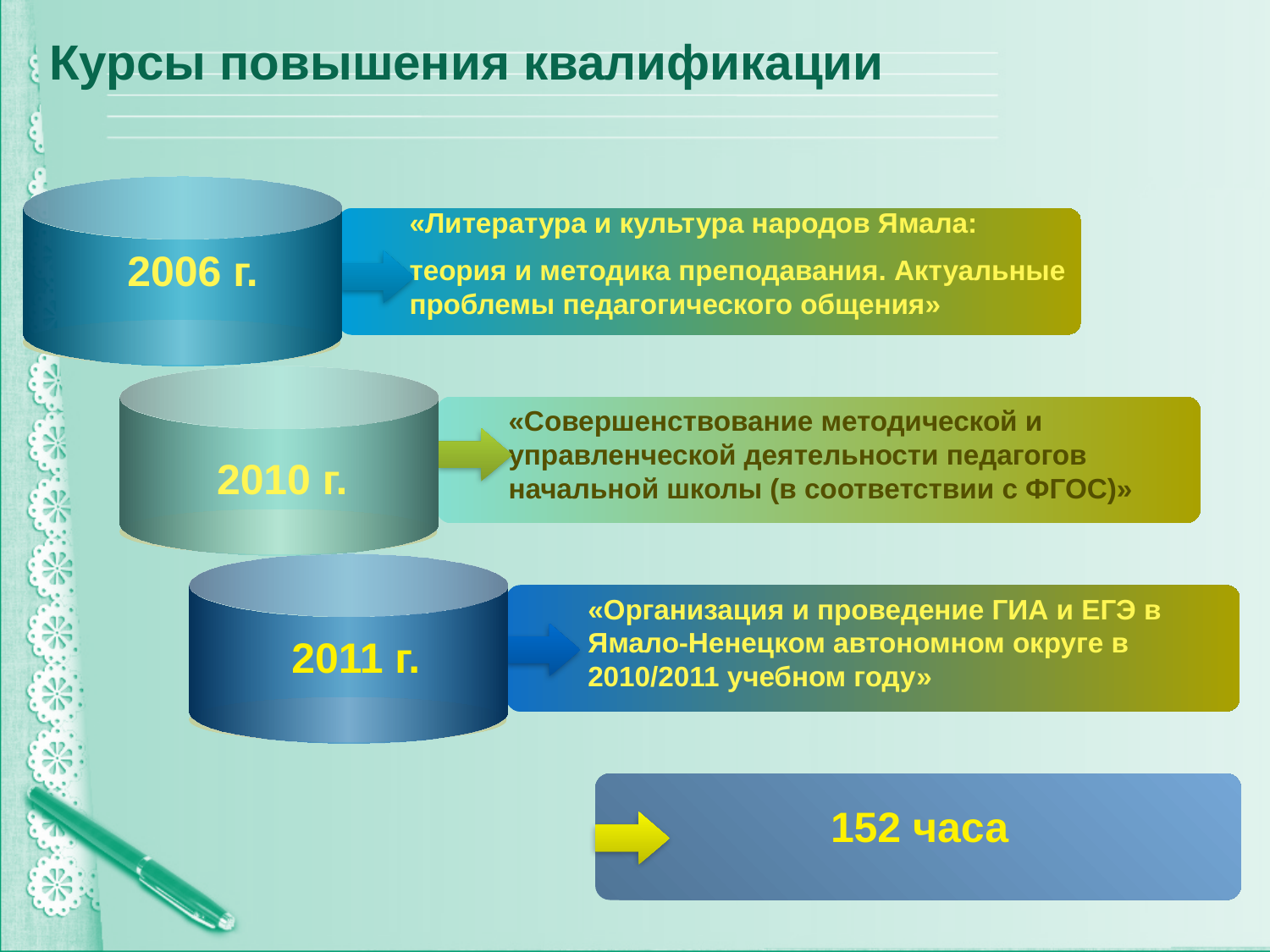

# Курсы повышения квалификации

«Литература и культура народов Ямала:
теория и методика преподавания. Актуальные проблемы педагогического общения»

 2006 г.

«Совершенствование методической и управленческой деятельности педагогов начальной школы (в соответствии с ФГОС)»

 2010 г.

«Организация и проведение ГИА и ЕГЭ в Ямало-Ненецком автономном округе в 2010/2011 учебном году»

  2011 г.

152 часа